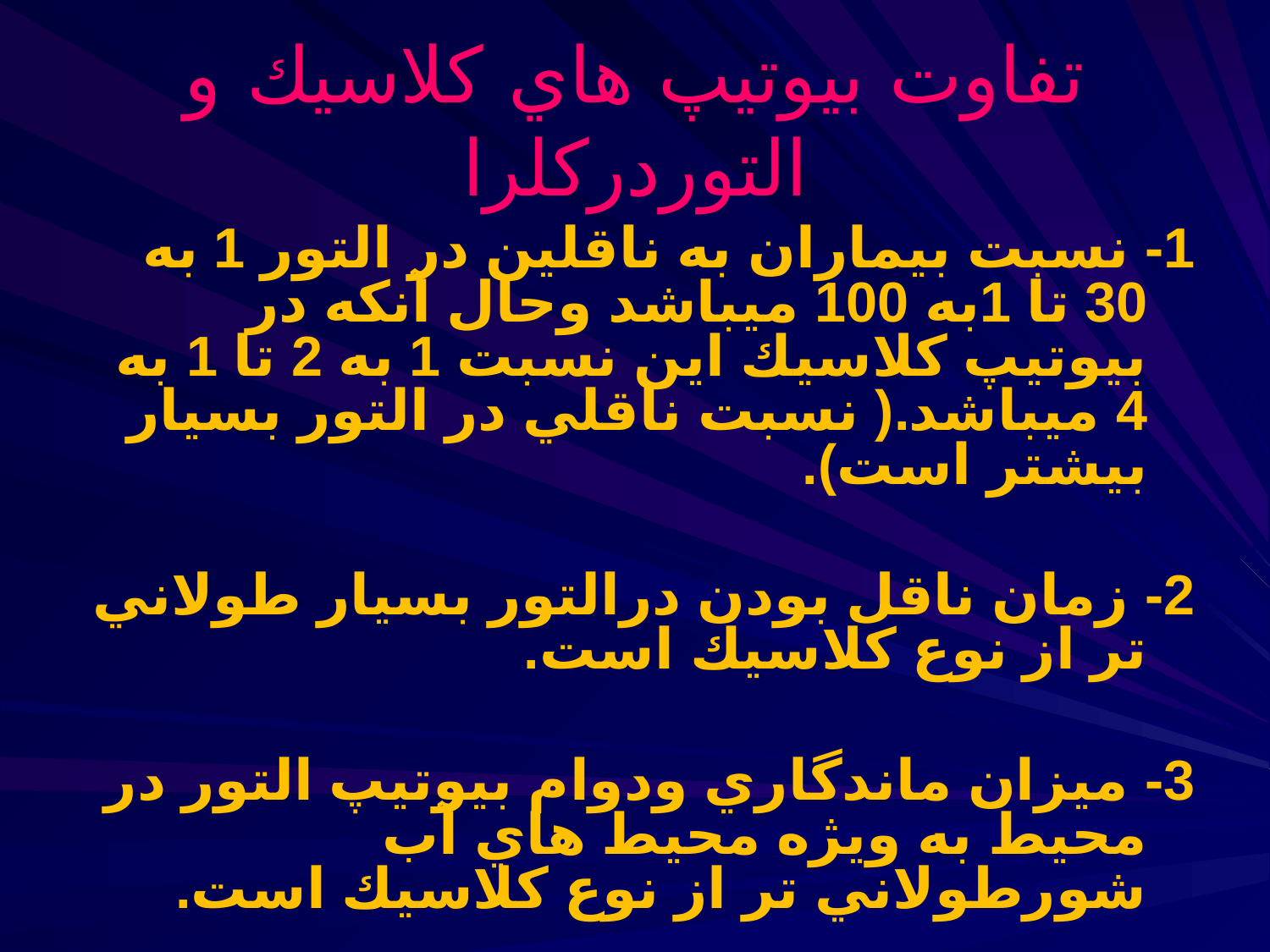

# تفاوت بيوتيپ هاي كلاسيك و التوردرکلرا
1- نسبت بيماران به ناقلين در التور 1 به 30 تا 1به 100 ميباشد وحال آنكه در بيوتيپ كلاسيك اين نسبت 1 به 2 تا 1 به 4 ميباشد.( نسبت ناقلي در التور بسيار بيشتر است).

2- زمان ناقل بودن درالتور بسيار طولاني تر از نوع كلاسيك است.

3- ميزان ماندگاري ودوام بيوتيپ التور در محيط به ويژه محيط هاي آب شورطولاني تر از نوع كلاسيك است.